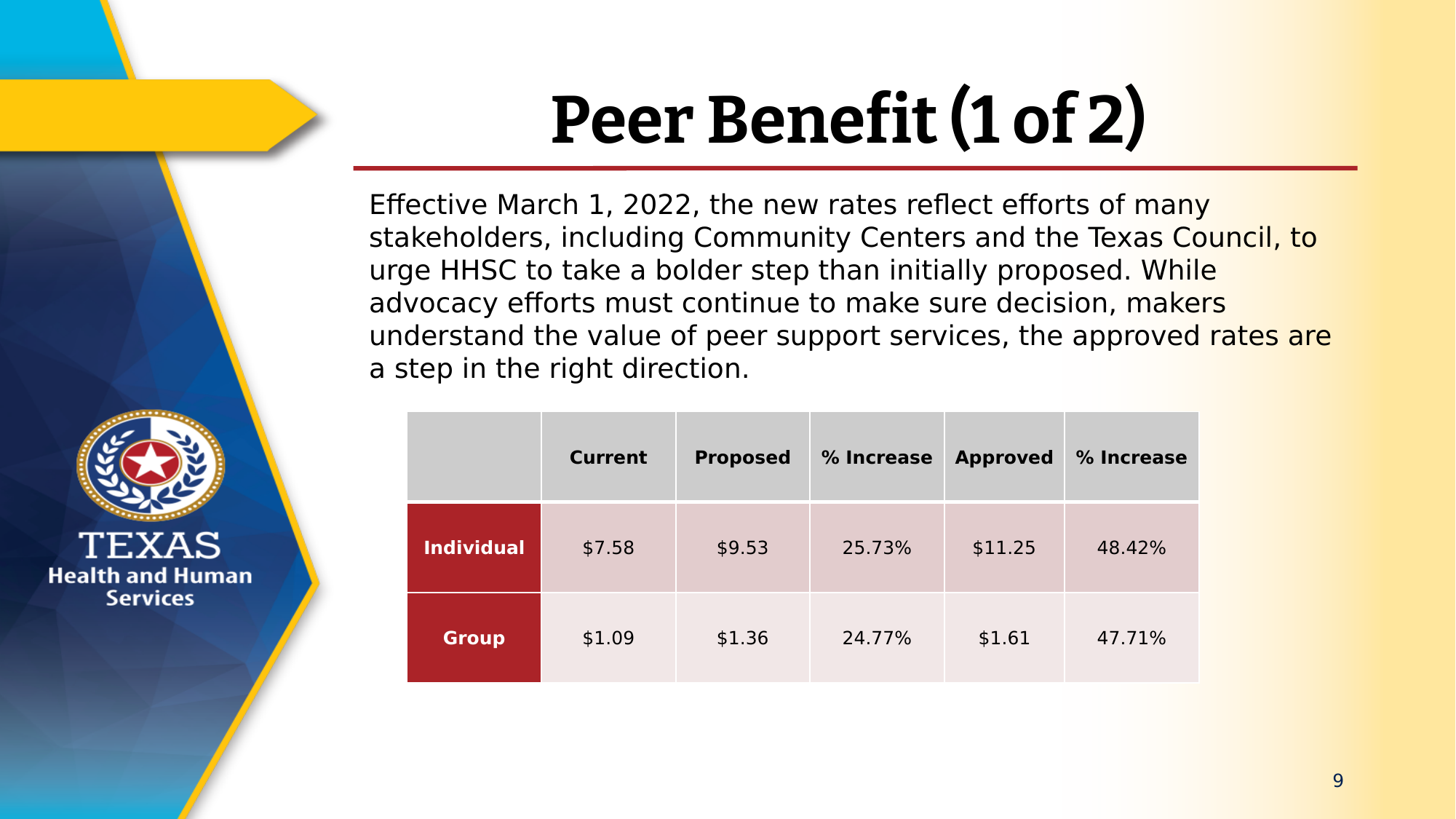

# Peer Benefit (1 of 2)
Effective March 1, 2022, the new rates reflect efforts of many stakeholders, including Community Centers and the Texas Council, to urge HHSC to take a bolder step than initially proposed. While advocacy efforts must continue to make sure decision, makers understand the value of peer support services, the approved rates are a step in the right direction.
|  | Current | Proposed | % Increase | Approved | % Increase |
| --- | --- | --- | --- | --- | --- |
| Individual | $7.58 | $9.53 | 25.73% | $11.25 | 48.42% |
| Group | $1.09 | $1.36 | 24.77% | $1.61 | 47.71% |
9